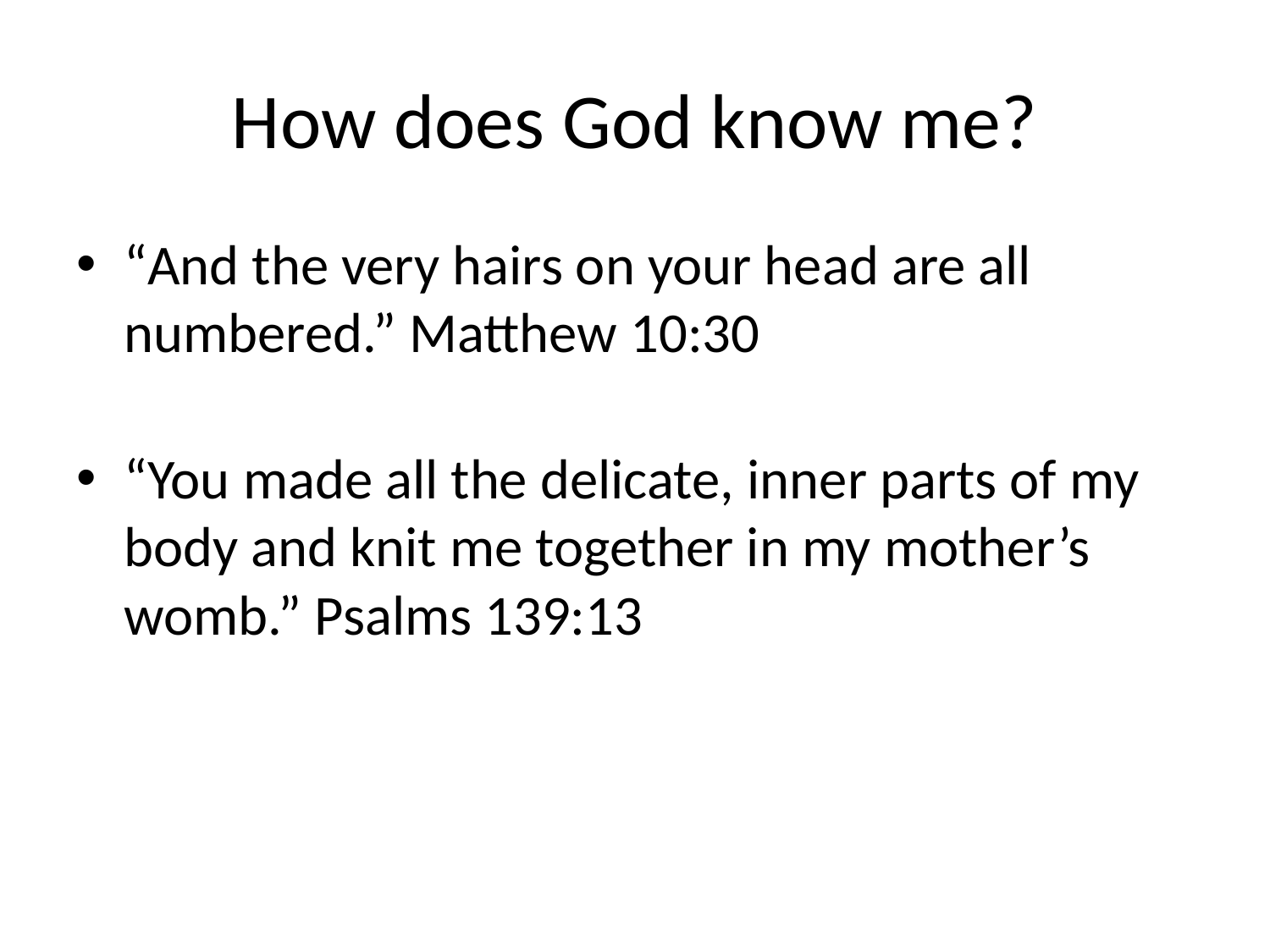

# How does God know me?
“And the very hairs on your head are all numbered.” Matthew 10:30

“You made all the delicate, inner parts of my body and knit me together in my mother’s womb.” Psalms 139:13